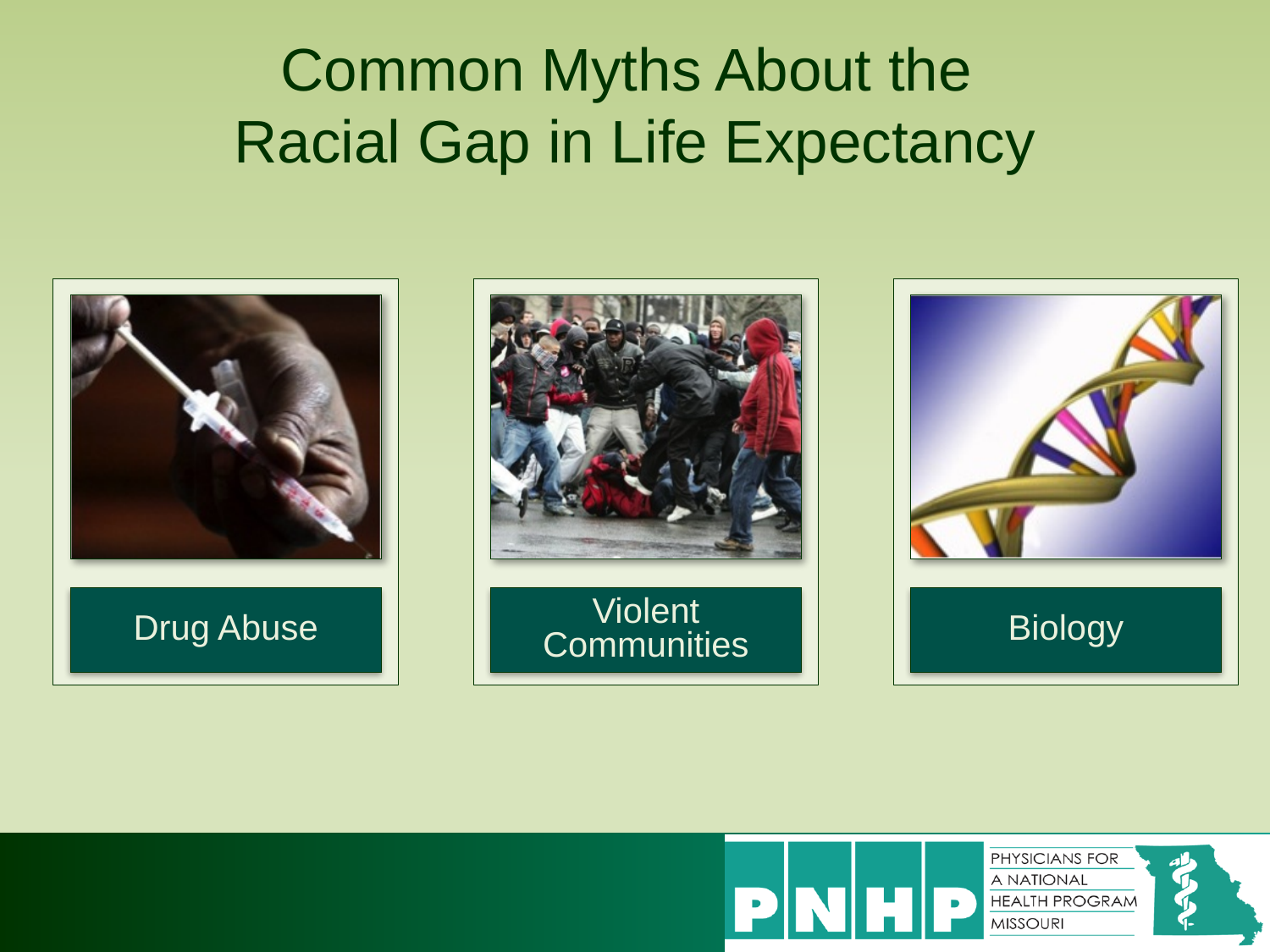

# Common Myths About the Racial Gap in Life Expectancy
Drug Abuse

Violent Communities

Biology